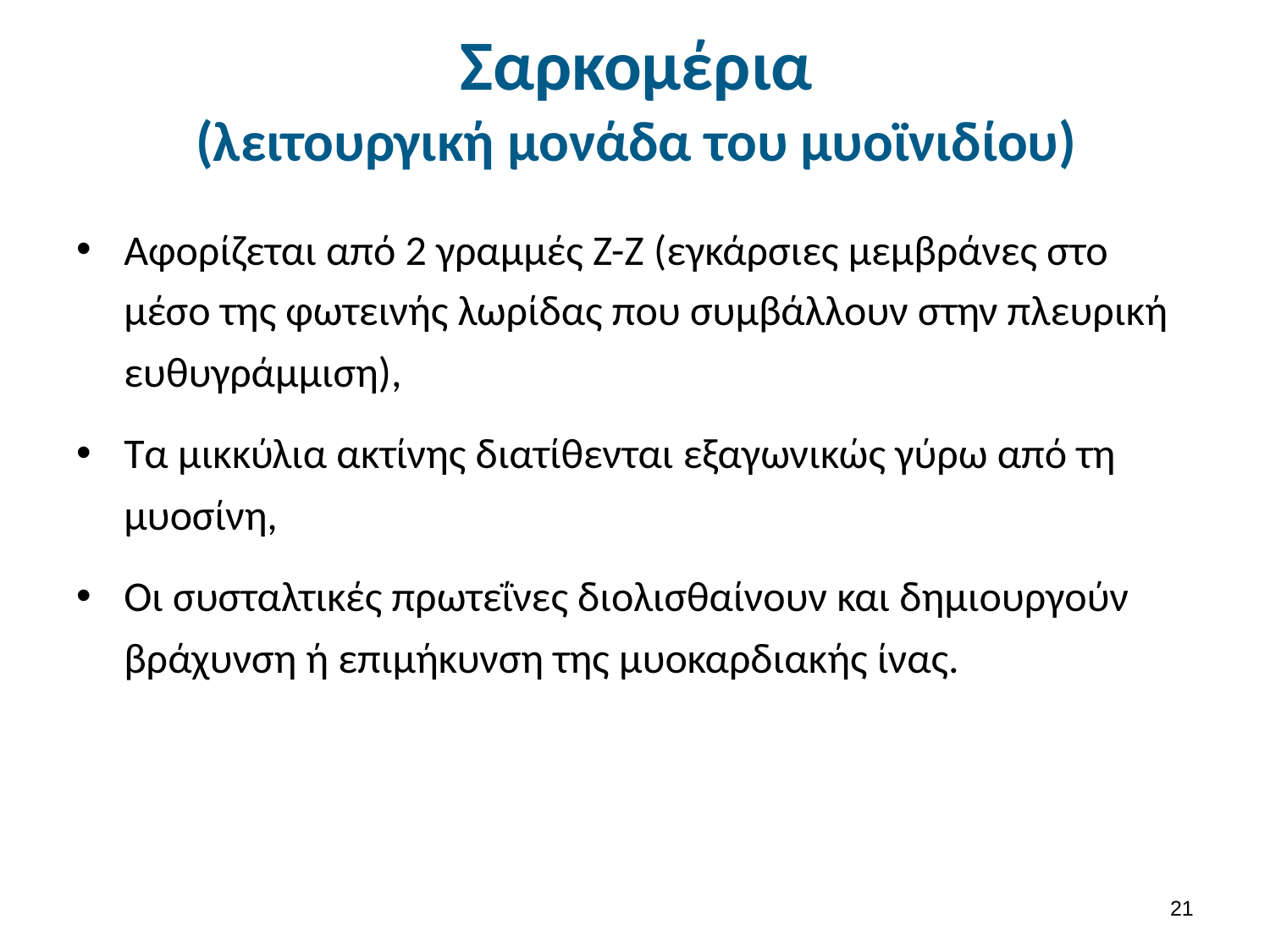

# Σαρκομέρια (λειτουργική μονάδα του μυοϊνιδίου)
Αφορίζεται από 2 γραμμές Ζ-Ζ (εγκάρσιες μεμβράνες στο μέσο της φωτεινής λωρίδας που συμβάλλουν στην πλευρική ευθυγράμμιση),
Τα μικκύλια ακτίνης διατίθενται εξαγωνικώς γύρω από τη μυοσίνη,
Οι συσταλτικές πρωτεΐνες διολισθαίνουν και δημιουργούν βράχυνση ή επιμήκυνση της μυοκαρδιακής ίνας.
21